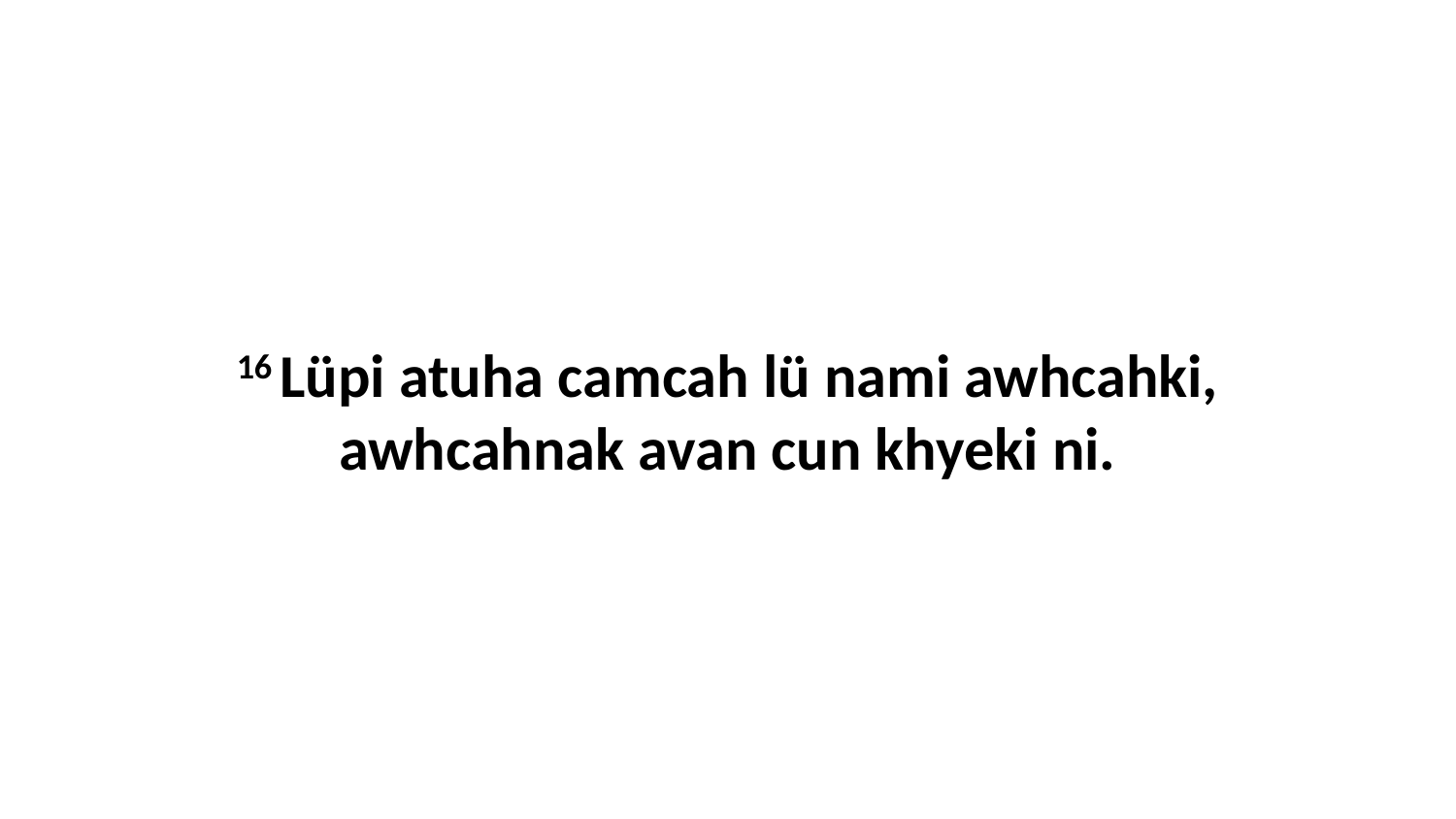

16 Lüpi atuha camcah lü nami awhcahki, awhcahnak avan cun khyeki ni.